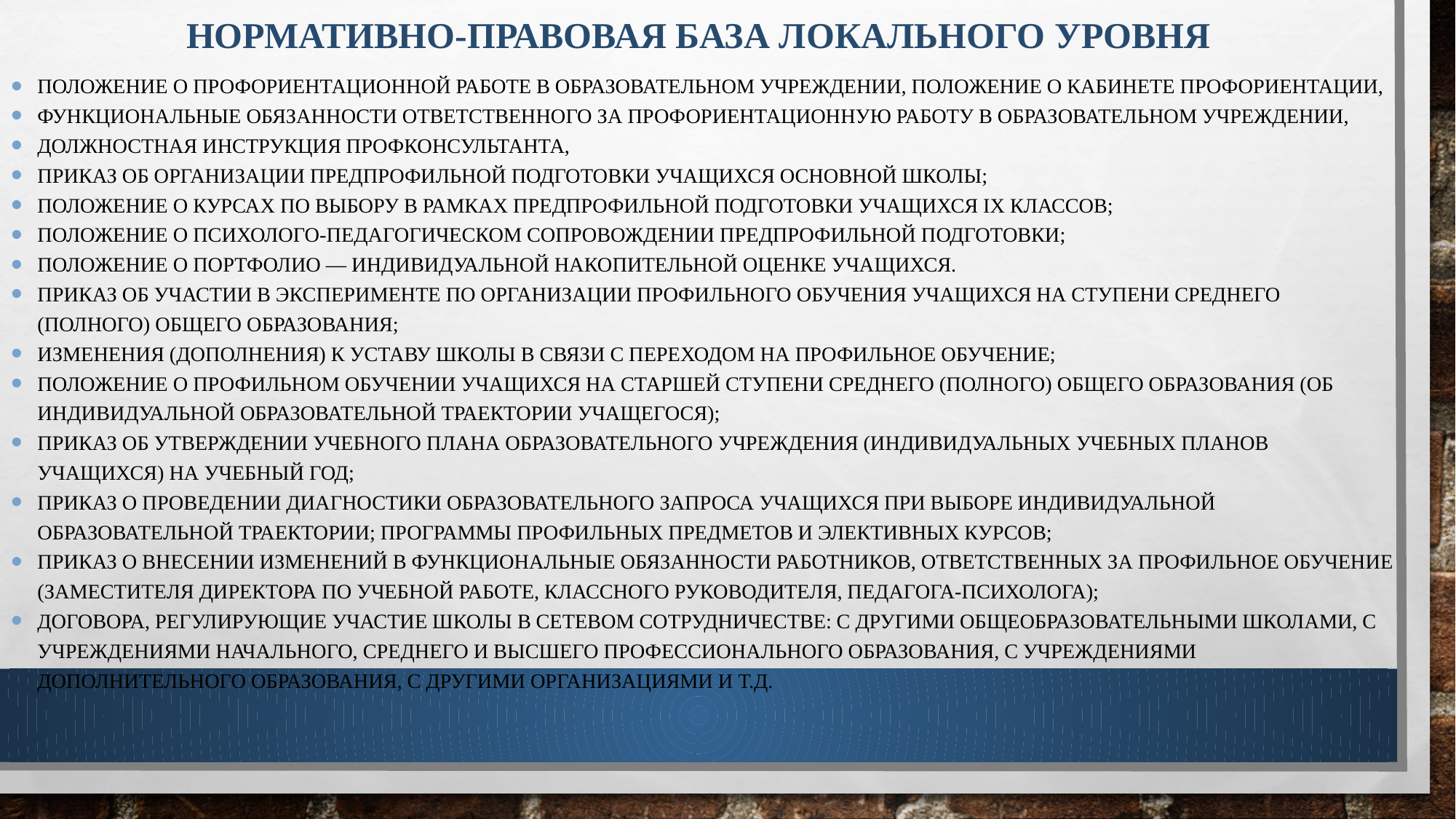

# Нормативно-правовая база локального уровня
положение о профориентационной работе в образовательном учреждении, положение о кабинете профориентации,
функциональные обязанности ответственного за профориентационную работу в образовательном учреждении,
должностная инструкция профконсультанта,
приказ об организации предпрофильной подготовки учащихся основной школы;
положение о курсах по выбору в рамках предпрофильной подготовки учащихся ix классов;
положение о психолого-педагогическом сопровождении предпрофильной подготовки;
положение о портфолио — индивидуальной накопительной оценке учащихся.
приказ об участии в эксперименте по организации профильного обучения учащихся на ступени среднего (полного) общего образования;
изменения (дополнения) к уставу школы в связи с переходом на профильное обучение;
положение о профильном обучении учащихся на старшей ступени среднего (полного) общего образования (об индивидуальной образовательной траектории учащегося);
приказ об утверждении учебного плана образовательного учреждения (индивидуальных учебных планов учащихся) на учебный год;
приказ о проведении диагностики образовательного запроса учащихся при выборе индивидуальной образовательной траектории; программы профильных предметов и элективных курсов;
приказ о внесении изменений в функциональные обязанности работников, ответственных за профильное обучение (заместителя директора по учебной работе, классного руководителя, педагога-психолога);
договора, регулирующие участие школы в сетевом сотрудничестве: с другими общеобразовательными школами, с учреждениями начального, среднего и высшего профессионального образования, с учреждениями дополнительного образования, с другими организациями и т.д.